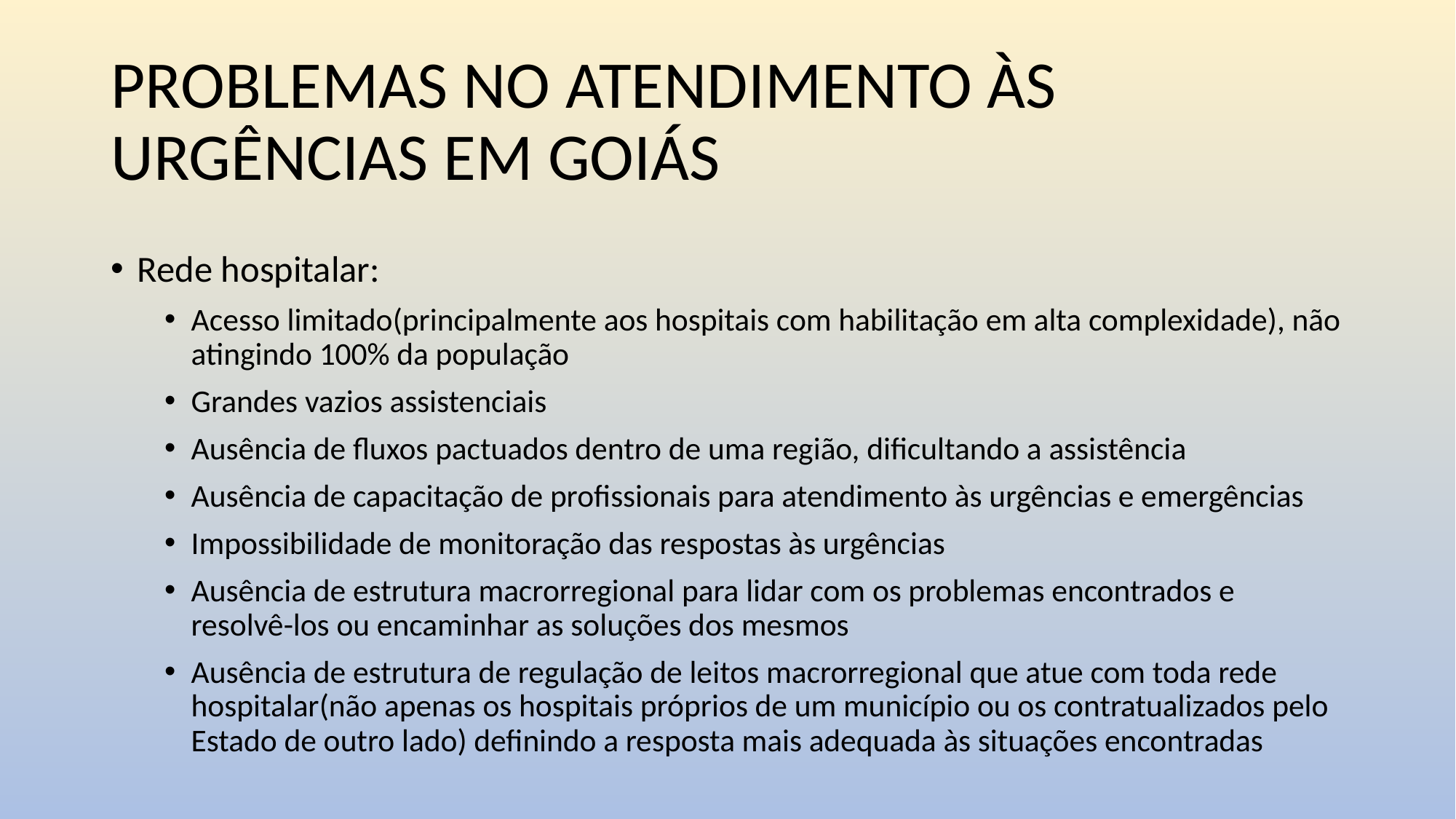

# PROBLEMAS NO ATENDIMENTO ÀS URGÊNCIAS EM GOIÁS
Rede hospitalar:
Acesso limitado(principalmente aos hospitais com habilitação em alta complexidade), não atingindo 100% da população
Grandes vazios assistenciais
Ausência de fluxos pactuados dentro de uma região, dificultando a assistência
Ausência de capacitação de profissionais para atendimento às urgências e emergências
Impossibilidade de monitoração das respostas às urgências
Ausência de estrutura macrorregional para lidar com os problemas encontrados e resolvê-los ou encaminhar as soluções dos mesmos
Ausência de estrutura de regulação de leitos macrorregional que atue com toda rede hospitalar(não apenas os hospitais próprios de um município ou os contratualizados pelo Estado de outro lado) definindo a resposta mais adequada às situações encontradas